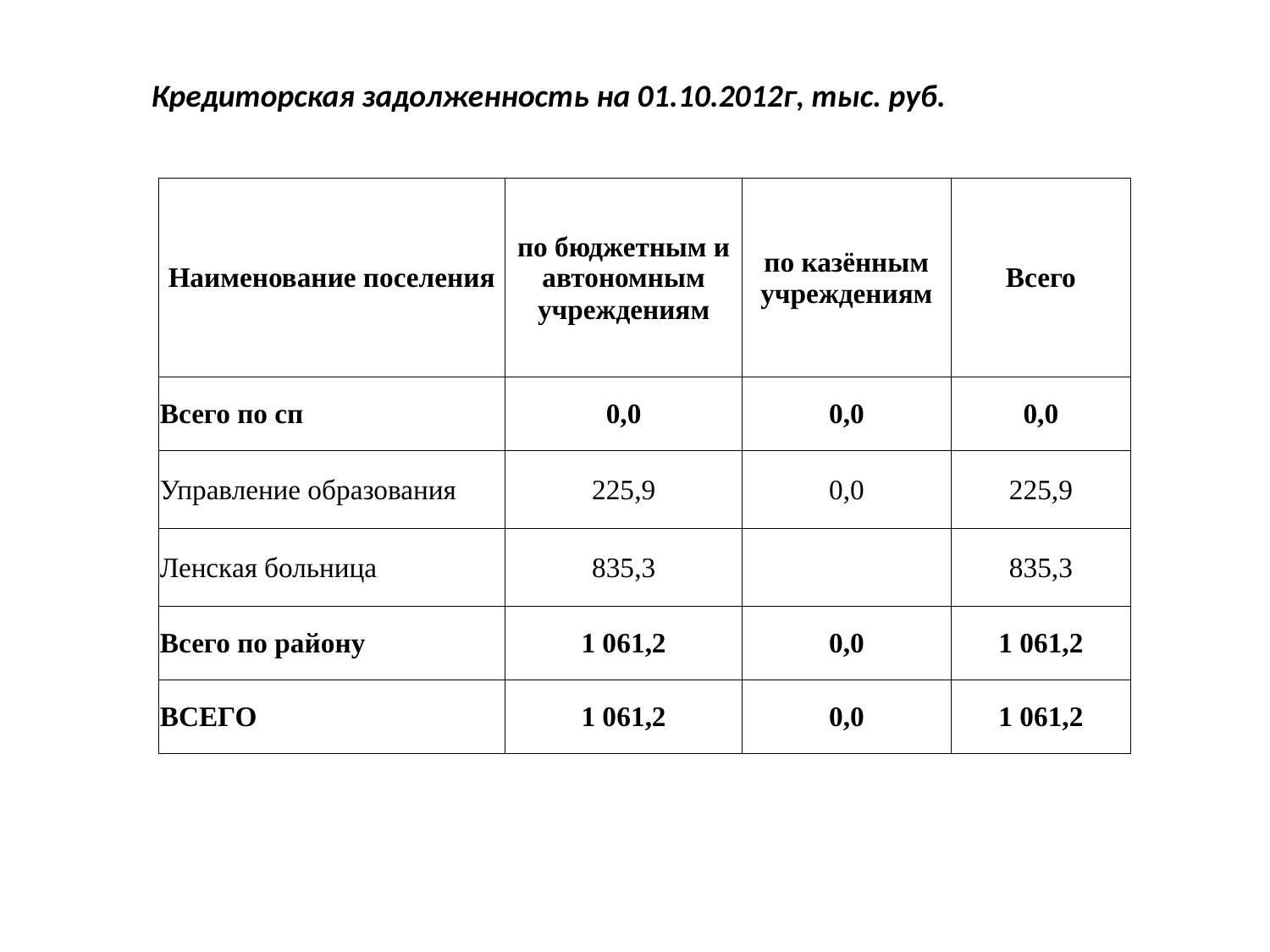

Кредиторская задолженность на 01.10.2012г, тыс. руб.
| Наименование поселения | по бюджетным и автономным учреждениям | по казённым учреждениям | Всего |
| --- | --- | --- | --- |
| Всего по сп | 0,0 | 0,0 | 0,0 |
| Управление образования | 225,9 | 0,0 | 225,9 |
| Ленская больница | 835,3 |  | 835,3 |
| Всего по району | 1 061,2 | 0,0 | 1 061,2 |
| ВСЕГО | 1 061,2 | 0,0 | 1 061,2 |